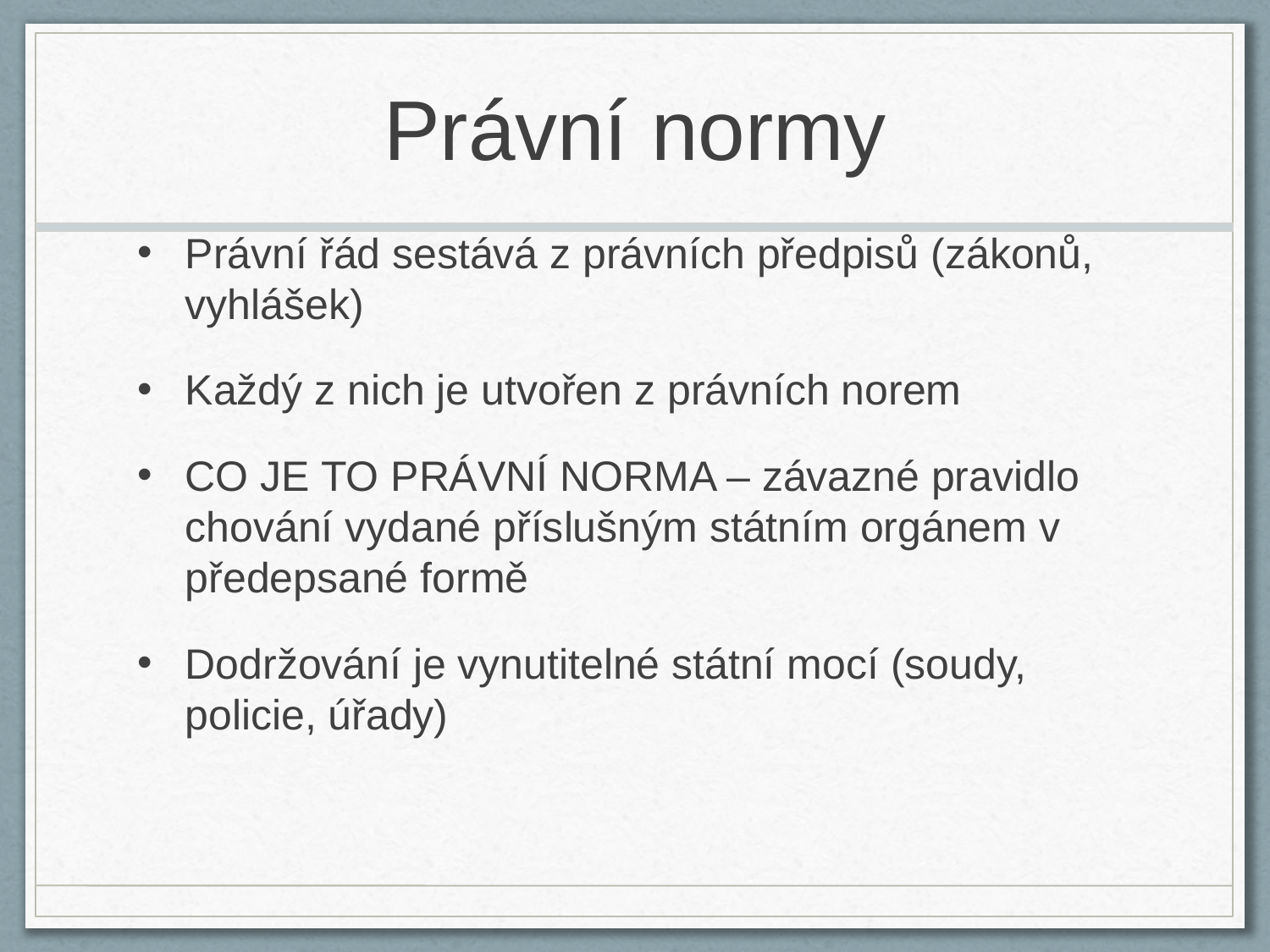

# Právní normy
Právní řád sestává z právních předpisů (zákonů, vyhlášek)
Každý z nich je utvořen z právních norem
CO JE TO PRÁVNÍ NORMA – závazné pravidlo chování vydané příslušným státním orgánem v předepsané formě
Dodržování je vynutitelné státní mocí (soudy, policie, úřady)